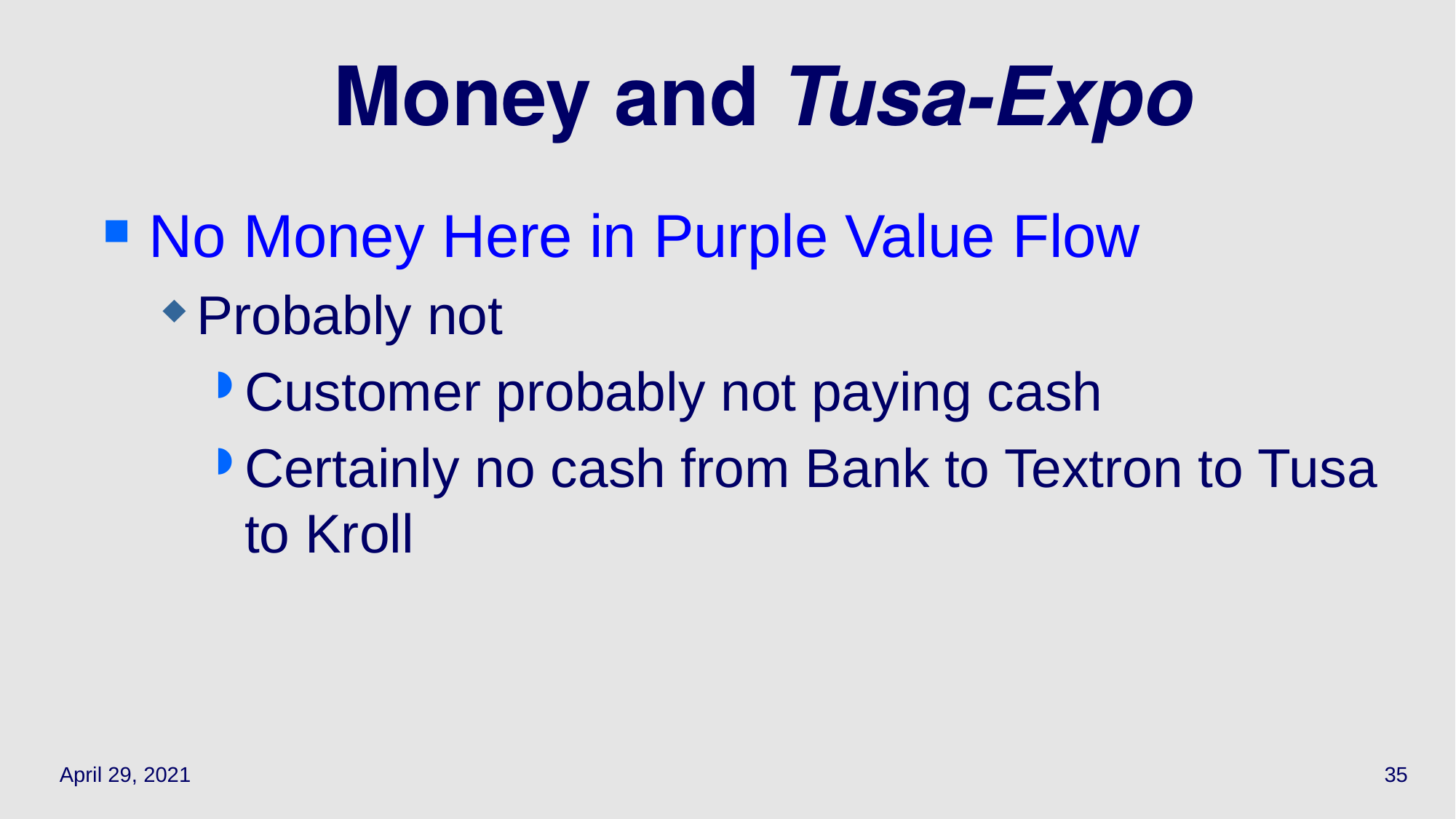

# Money and Tusa-Expo
No Money Here in Purple Value Flow
Probably not
Customer probably not paying cash
Certainly no cash from Bank to Textron to Tusa to Kroll
April 29, 2021
35